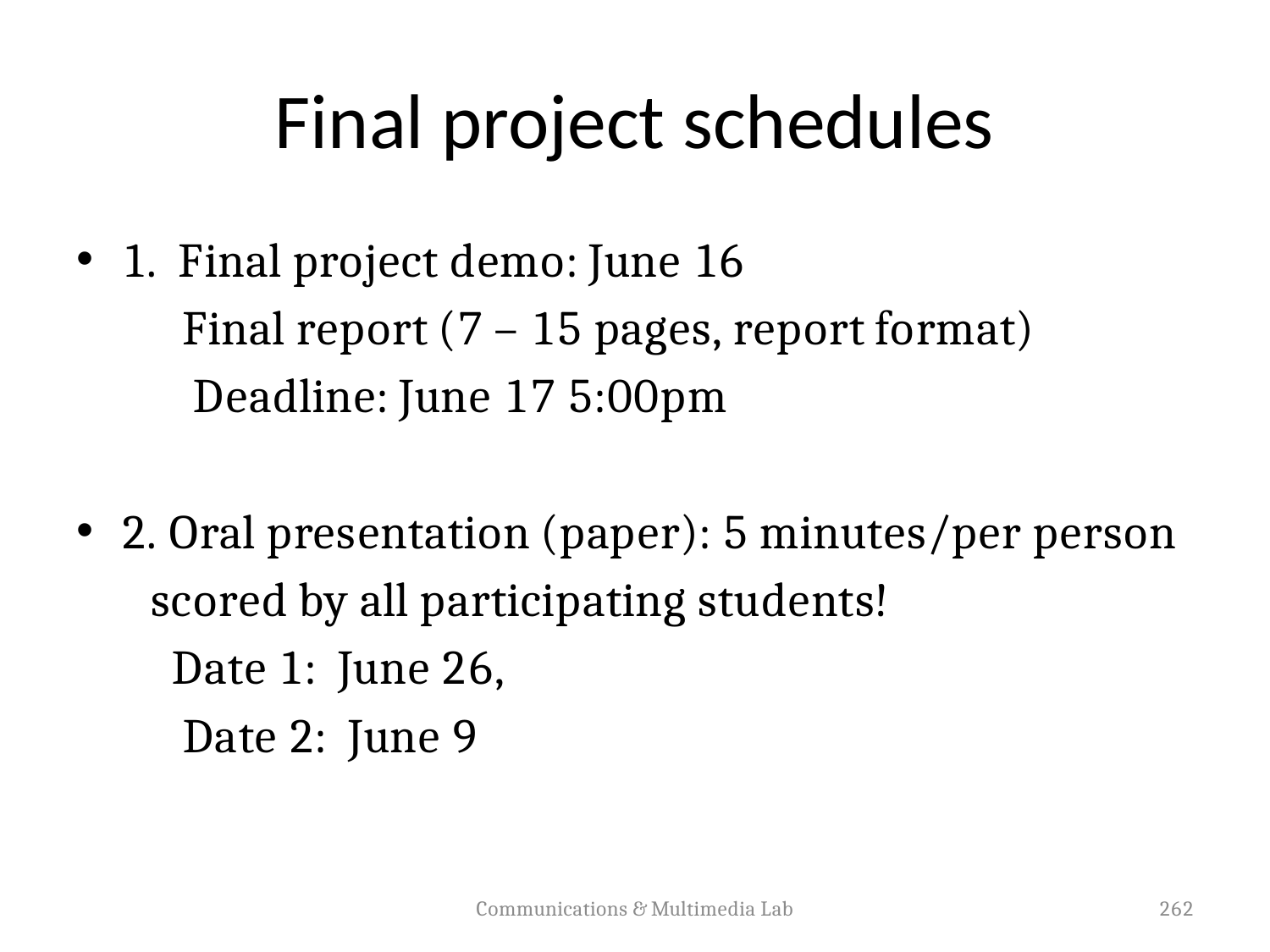

# Final project schedules
1.  Final project demo: June 16
          Final report (7 – 15 pages, report format)
           Deadline: June 17 5:00pm

2. Oral presentation (paper): 5 minutes/per person
       scored by all participating students!
         Date 1:  June 26,
          Date 2:  June 9

Communications & Multimedia Lab
262